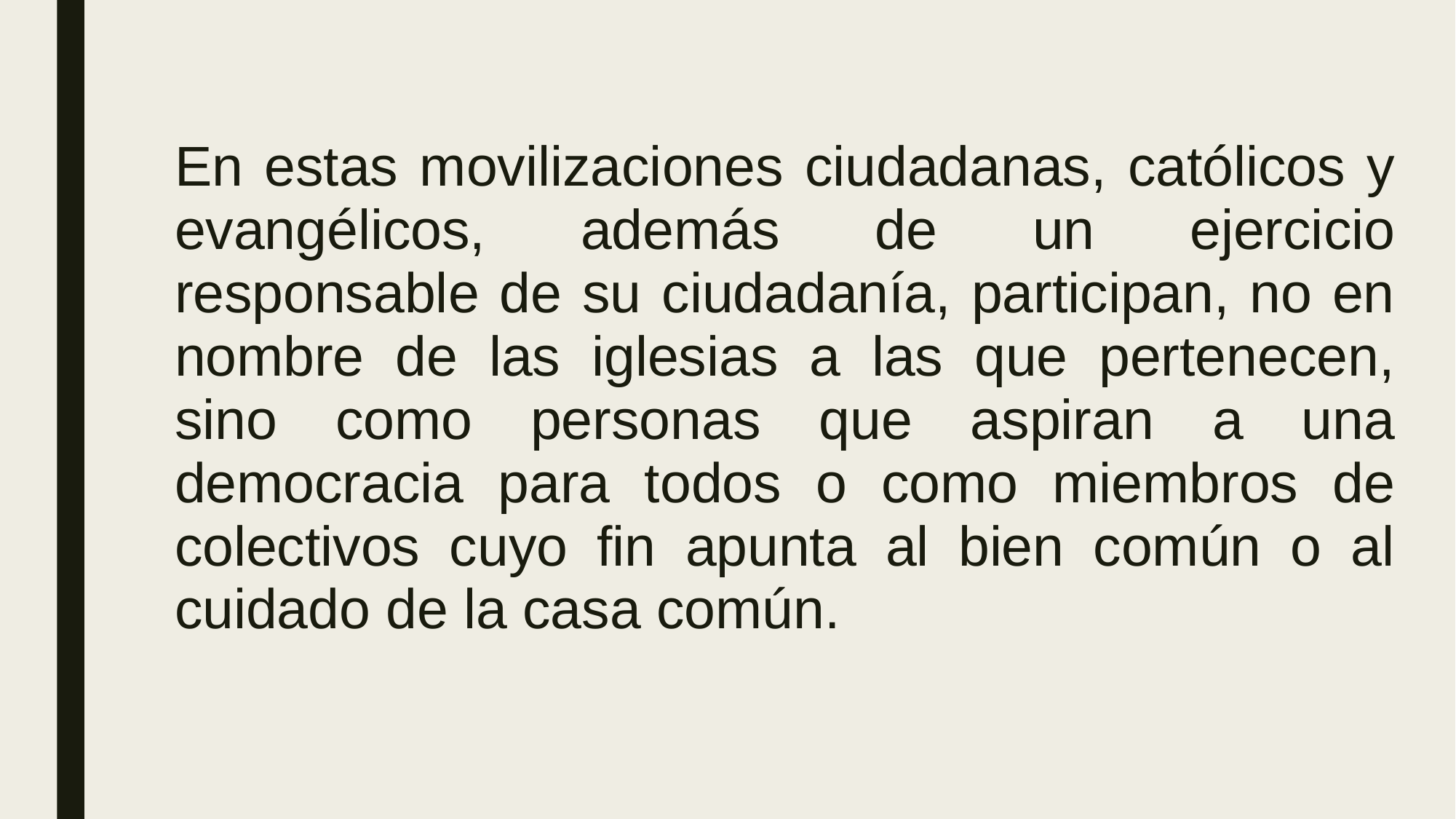

En estas movilizaciones ciudadanas, católicos y evangélicos, además de un ejercicio responsable de su ciudadanía, participan, no en nombre de las iglesias a las que pertenecen, sino como personas que aspiran a una democracia para todos o como miembros de colectivos cuyo fin apunta al bien común o al cuidado de la casa común.